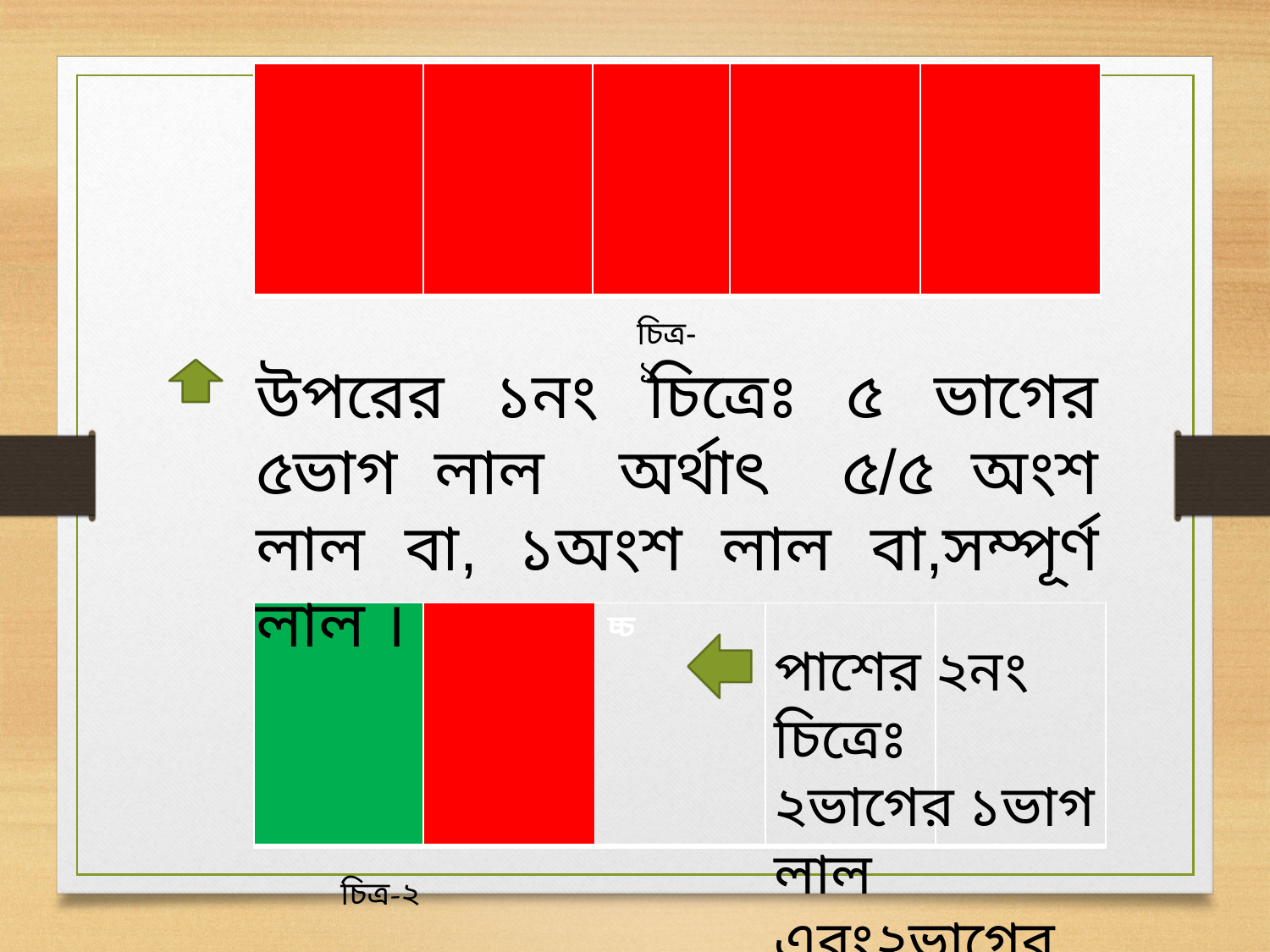

|  |  |  |  |  |
| --- | --- | --- | --- | --- |
চিত্র-১
উপরের ১নং চিত্রেঃ ৫ ভাগের ৫ভাগ লাল  অর্থাৎ  ৫/৫ অংশ লাল বা, ১অংশ লাল বা,সম্পূর্ণ লাল ।

|  |  | চ্চ |  |  |
| --- | --- | --- | --- | --- |
পাশের ২নং চিত্রেঃ
২ভাগের ১ভাগ লাল  এবং২ভাগের ১ভাগ সবুজ ।

চিত্র-২